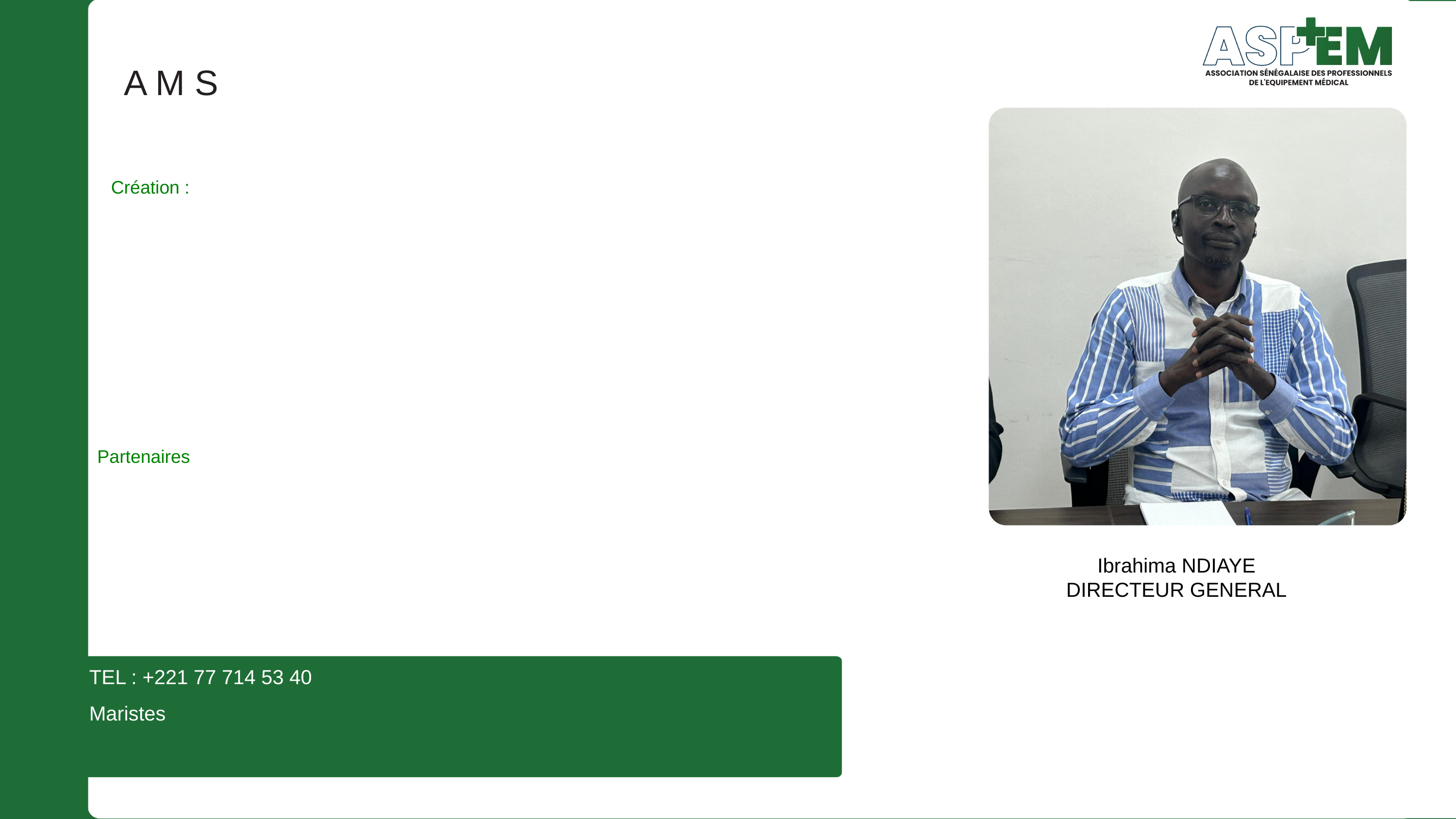

A M S

Création :
Partenaires
Ibrahima NDIAYE
DIRECTEUR GENERAL

TEL : +221 77 714 53 40

Maristes